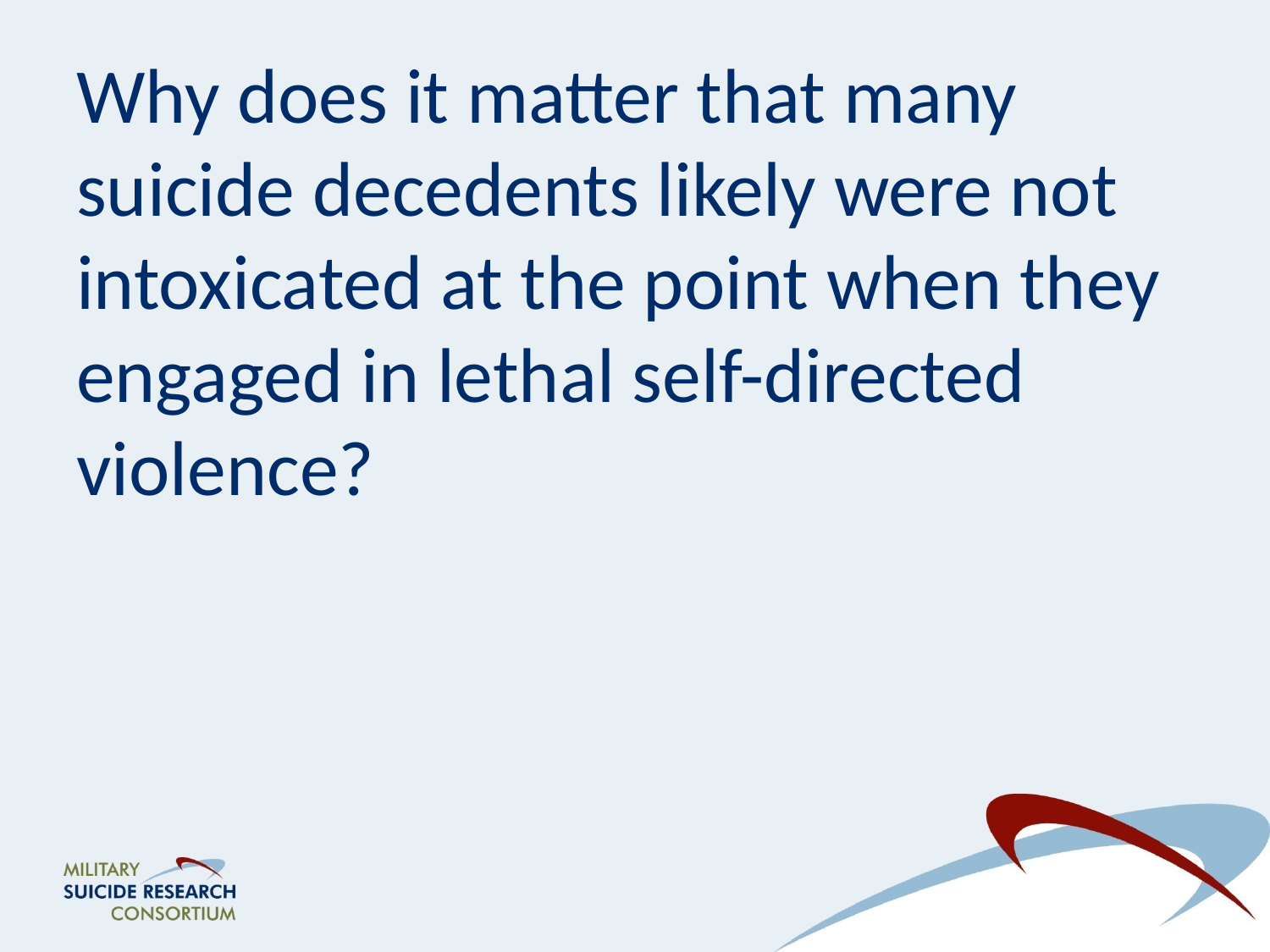

# Why does it matter that many suicide decedents likely were not intoxicated at the point when they engaged in lethal self-directed violence?